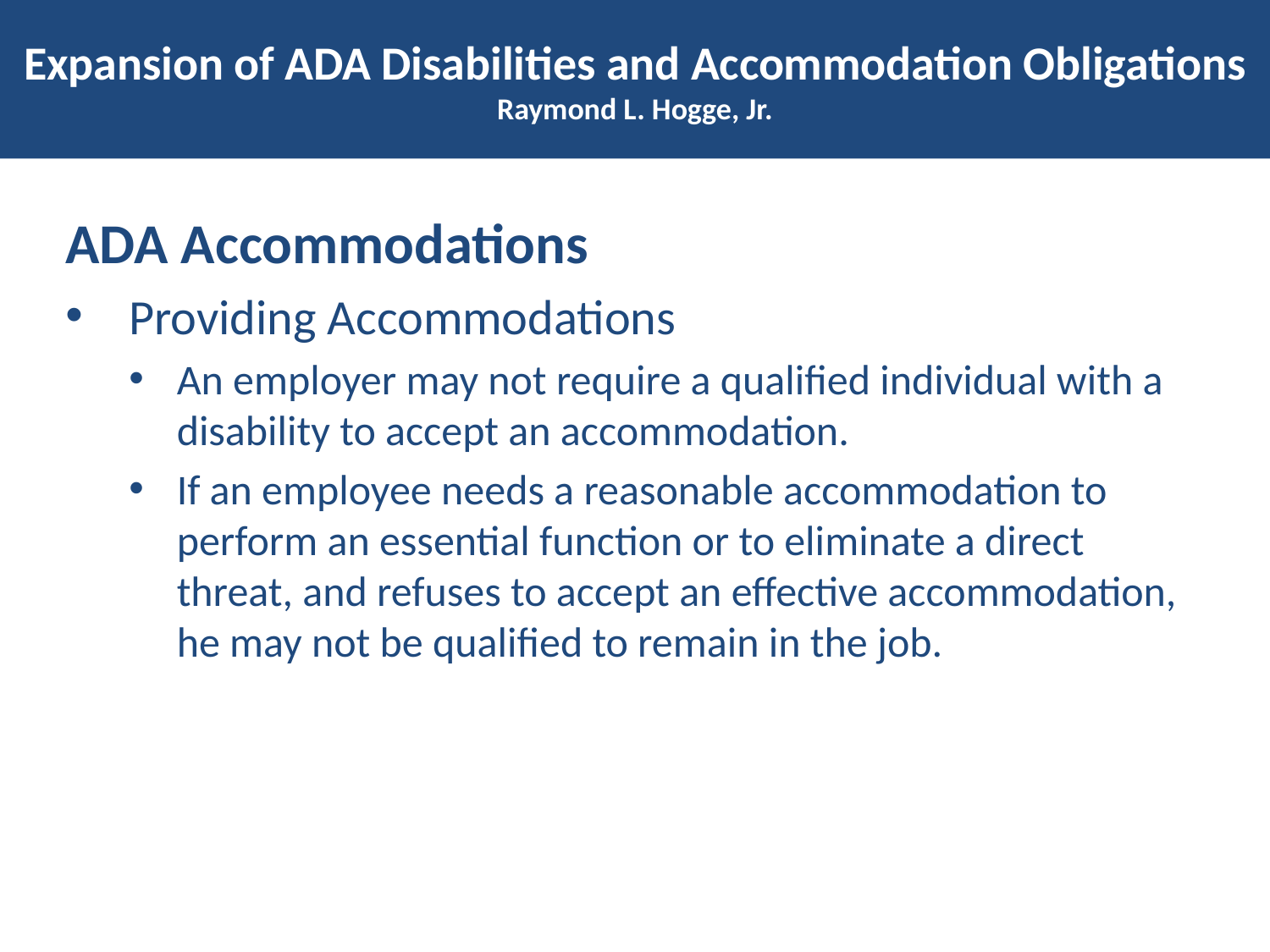

# Expansion of ADA Disabilities and Accommodation Obligations Raymond L. Hogge, Jr.
ADA Accommodations
Providing Accommodations
An employer may not require a qualified individual with a disability to accept an accommodation.
If an employee needs a reasonable accommodation to perform an essential function or to eliminate a direct threat, and refuses to accept an effective accommodation, he may not be qualified to remain in the job.